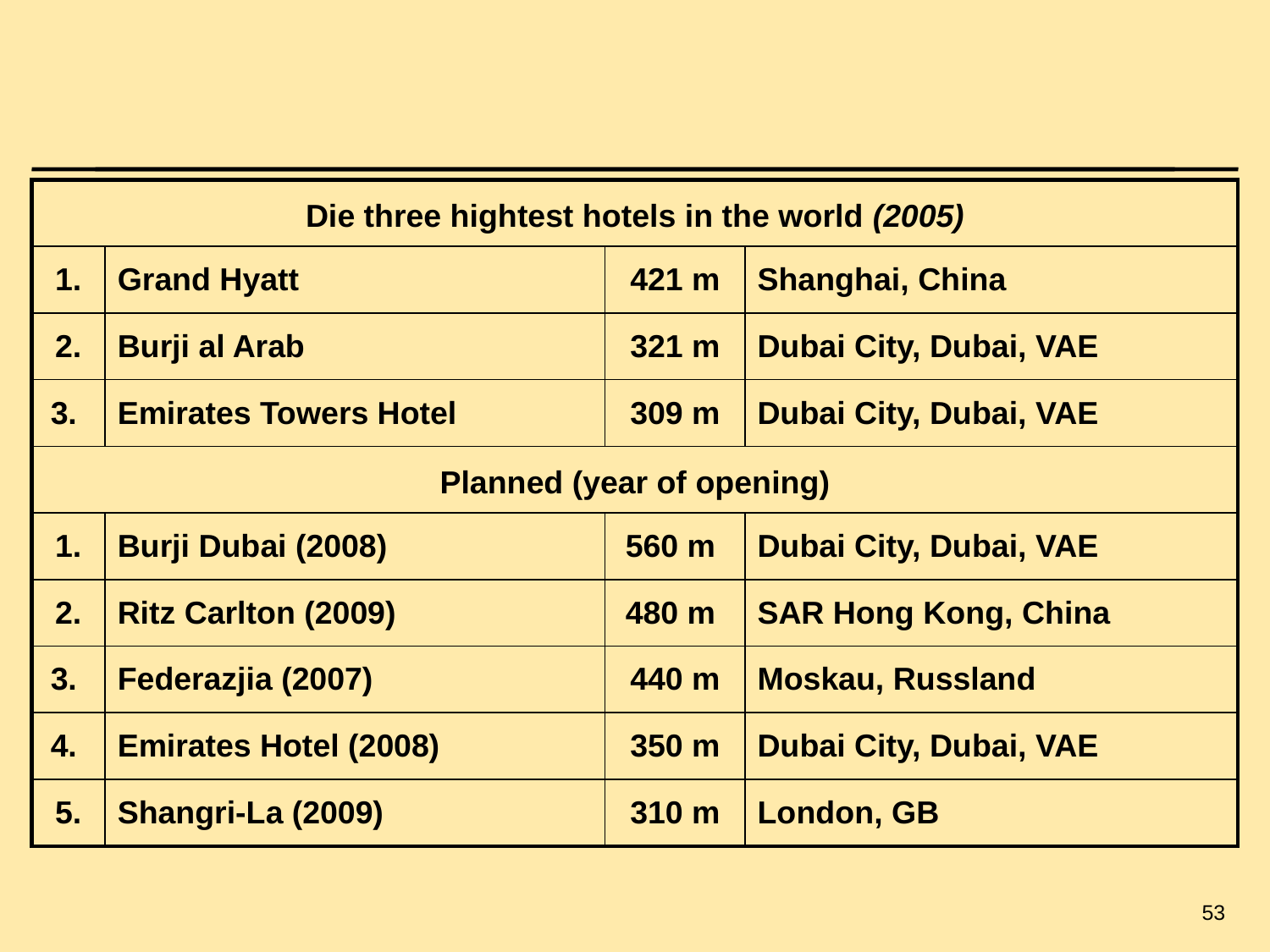

53
#
| Die three hightest hotels in the world (2005) |  |  |  |
| --- | --- | --- | --- |
| 1. | Grand Hyatt | 421 m | Shanghai, China |
| 2. | Burji al Arab | 321 m | Dubai City, Dubai, VAE |
| 3. | Emirates Towers Hotel | 309 m | Dubai City, Dubai, VAE |
| Planned (year of opening) |  |  |  |
| 1. | Burji Dubai (2008) | 560 m | Dubai City, Dubai, VAE |
| 2. | Ritz Carlton (2009) | 480 m | SAR Hong Kong, China |
| 3. | Federazjia (2007) | 440 m | Moskau, Russland |
| 4. | Emirates Hotel (2008) | 350 m | Dubai City, Dubai, VAE |
| 5. | Shangri-La (2009) | 310 m | London, GB |